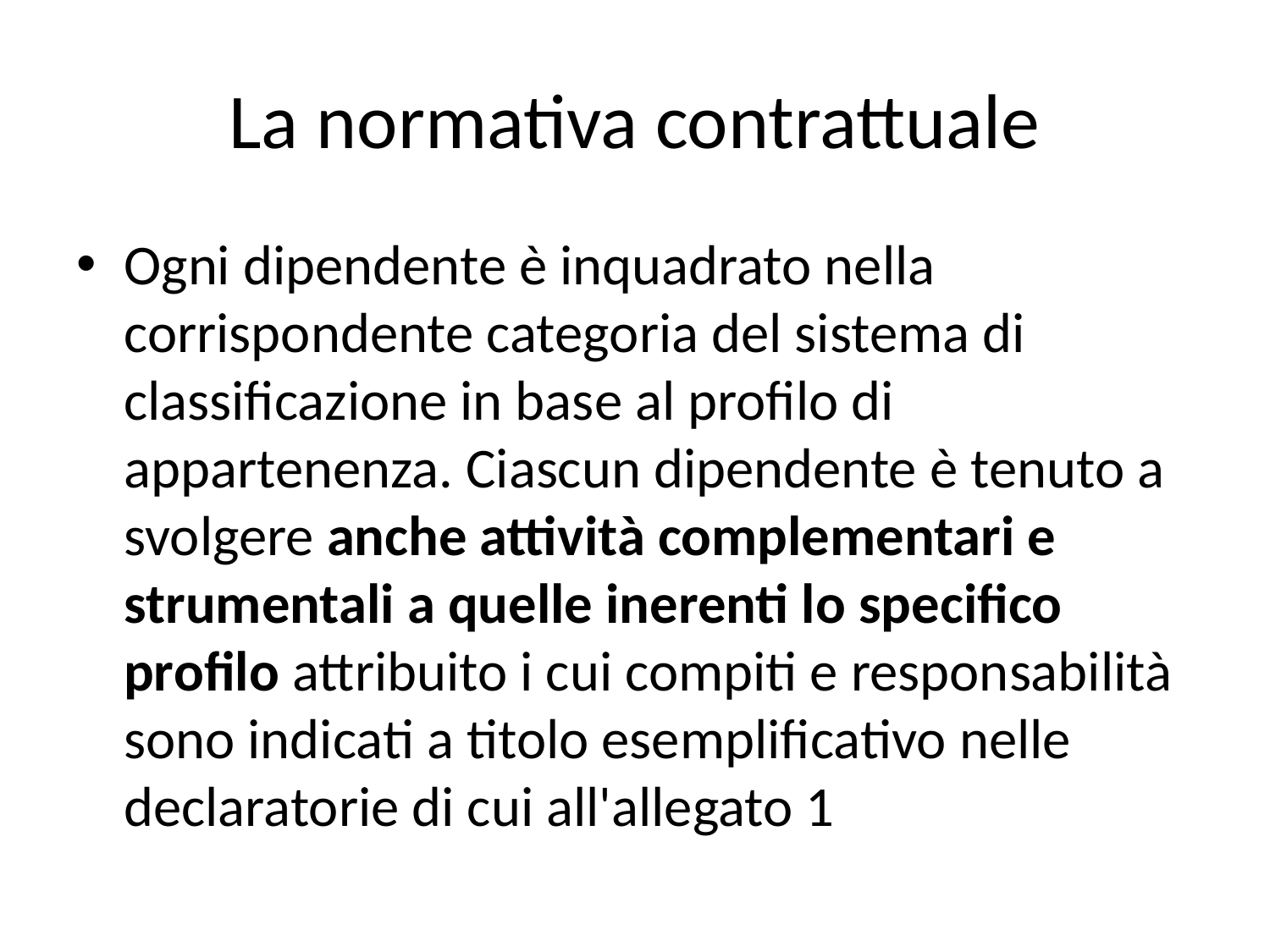

# La normativa contrattuale
Ogni dipendente è inquadrato nella corrispondente categoria del sistema di classificazione in base al profilo di appartenenza. Ciascun dipendente è tenuto a svolgere anche attività complementari e strumentali a quelle inerenti lo specifico profilo attribuito i cui compiti e responsabilità sono indicati a titolo esemplificativo nelle declaratorie di cui all'allegato 1